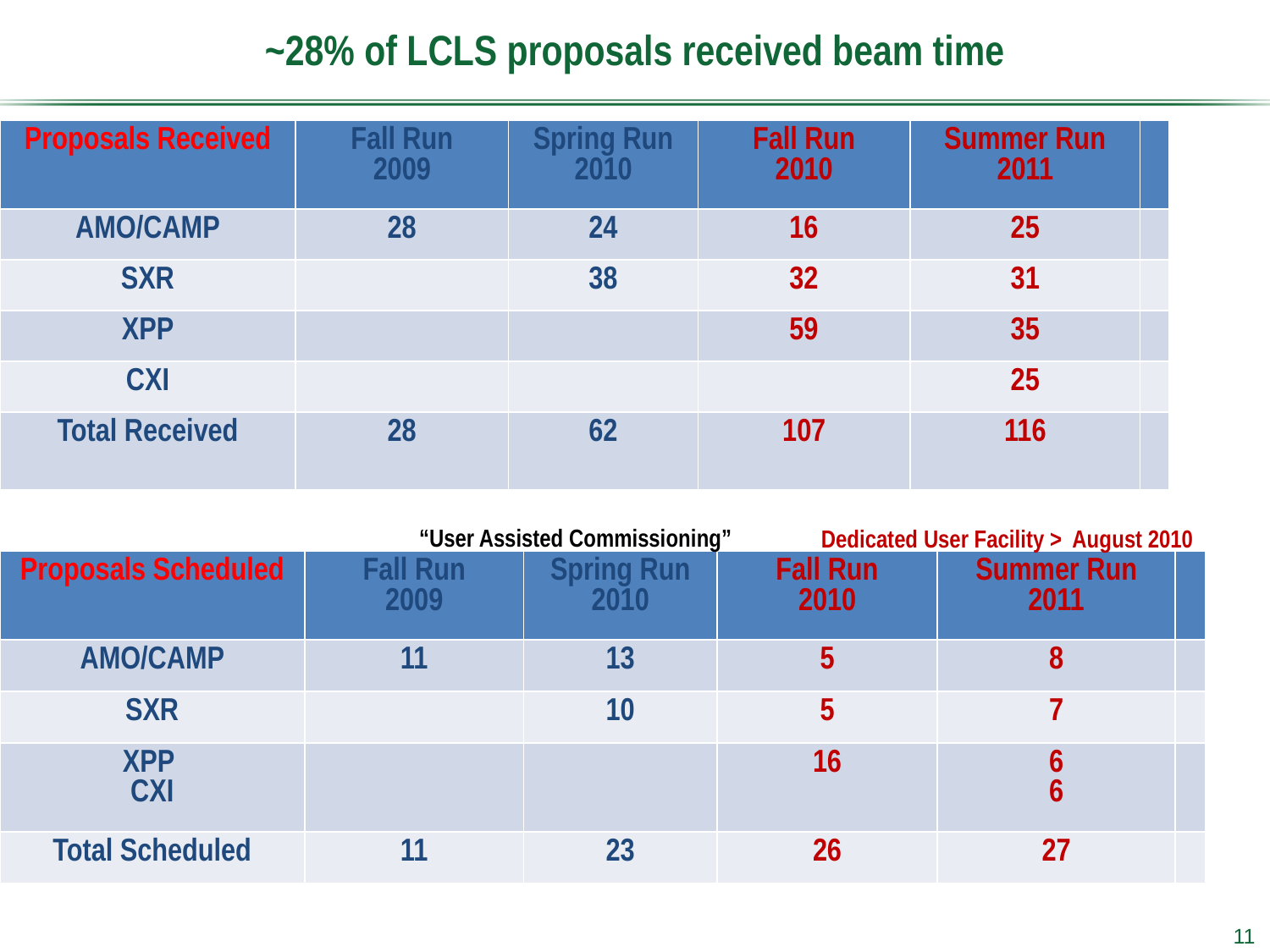

~28% of LCLS proposals received beam time
| Proposals Received | Fall Run 2009 | Spring Run 2010 | Fall Run 2010 | Summer Run 2011 |  |
| --- | --- | --- | --- | --- | --- |
| AMO/CAMP | 28 | 24 | 16 | 25 |  |
| SXR |  | 38 | 32 | 31 |  |
| XPP |  |  | 59 | 35 |  |
| CXI |  |  |  | 25 |  |
| Total Received | 28 | 62 | 107 | 116 |  |

“User Assisted Commissioning”
 Dedicated User Facility >  August 2010
| Proposals Scheduled | Fall Run 2009 | Spring Run 2010 | Fall Run 2010 | Summer Run 2011 |  |
| --- | --- | --- | --- | --- | --- |
| AMO/CAMP | 11 | 13 | 5 | 8 |  |
| SXR |  | 10 | 5 | 7 |  |
| XPP CXI |  |  | 16 | 6 6 |  |
| Total Scheduled | 11 | 23 | 26 | 27 |  |
11